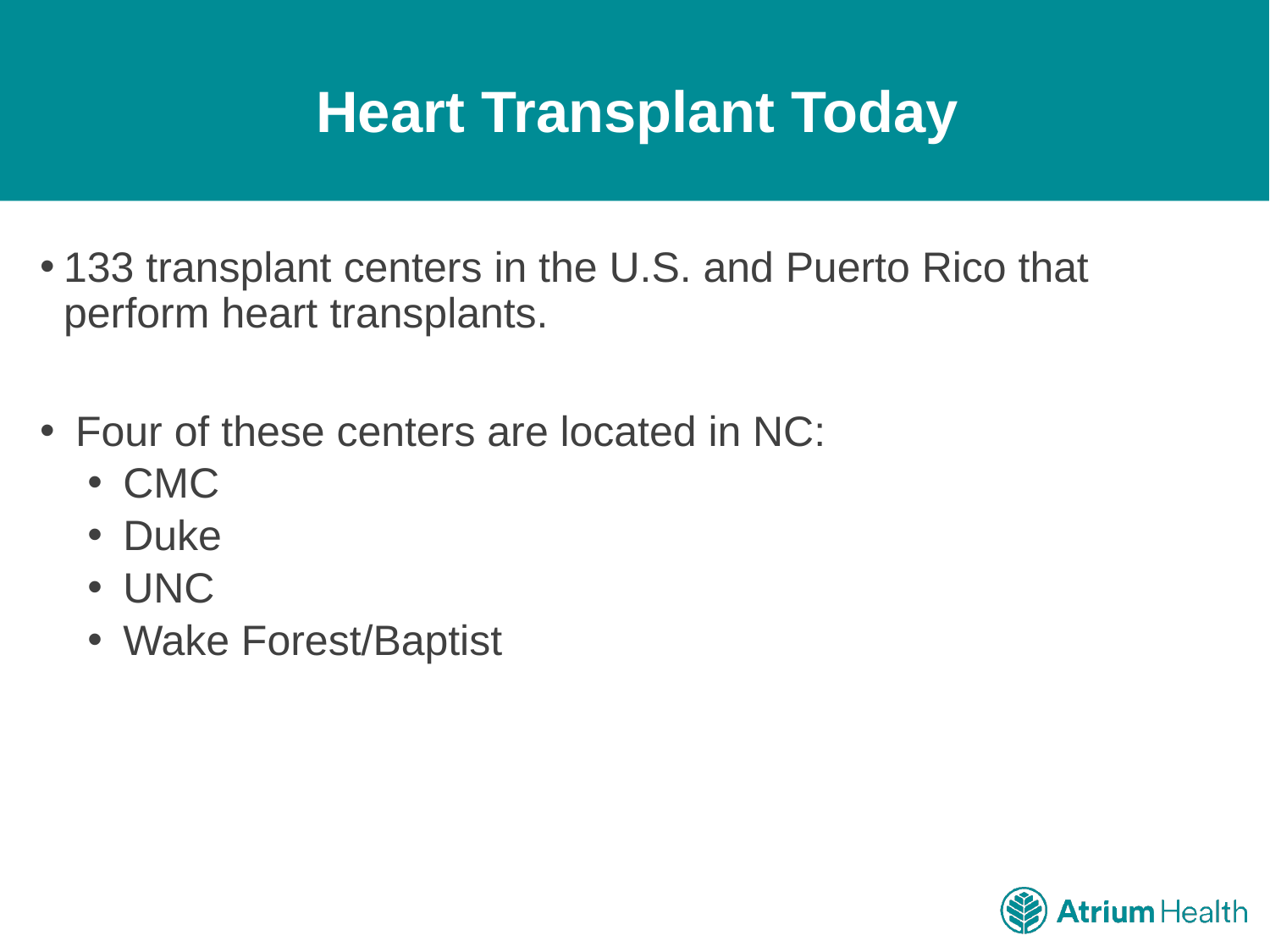

# Heart Transplant Today
133 transplant centers in the U.S. and Puerto Rico that perform heart transplants.

 Four of these centers are located in NC:
 CMC
 Duke
 UNC
 Wake Forest/Baptist